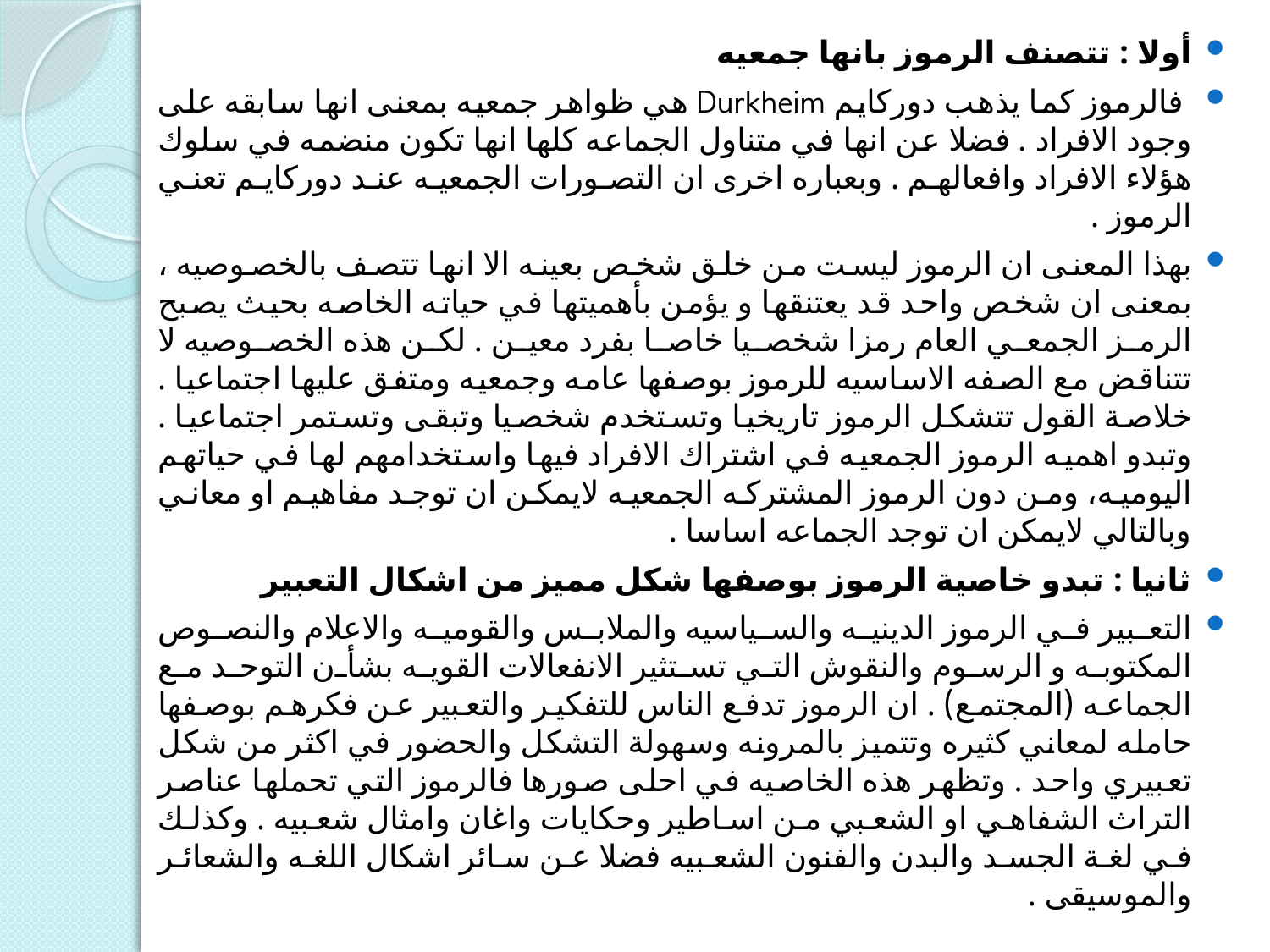

أولا : تتصنف الرموز بانها جمعيه
 فالرموز كما يذهب دوركايم Durkheim هي ظواهر جمعيه بمعنى انها سابقه على وجود الافراد . فضلا عن انها في متناول الجماعه كلها انها تكون منضمه في سلوك هؤلاء الافراد وافعالهم . وبعباره اخرى ان التصورات الجمعيه عند دوركايم تعني الرموز .
بهذا المعنى ان الرموز ليست من خلق شخص بعينه الا انها تتصف بالخصوصيه ، بمعنى ان شخص واحد قد يعتنقها و يؤمن بأهميتها في حياته الخاصه بحيث يصبح الرمز الجمعي العام رمزا شخصيا خاصا بفرد معين . لكن هذه الخصوصيه لا تتناقض مع الصفه الاساسيه للرموز بوصفها عامه وجمعيه ومتفق عليها اجتماعيا . خلاصة القول تتشكل الرموز تاريخيا وتستخدم شخصيا وتبقى وتستمر اجتماعيا . وتبدو اهميه الرموز الجمعيه في اشتراك الافراد فيها واستخدامهم لها في حياتهم اليوميه، ومن دون الرموز المشتركه الجمعيه لايمكن ان توجد مفاهيم او معاني وبالتالي لايمكن ان توجد الجماعه اساسا .
ثانيا : تبدو خاصية الرموز بوصفها شكل مميز من اشكال التعبير
التعبير في الرموز الدينيه والسياسيه والملابس والقوميه والاعلام والنصوص المكتوبه و الرسوم والنقوش التي تستثير الانفعالات القويه بشأن التوحد مع الجماعه (المجتمع) . ان الرموز تدفع الناس للتفكير والتعبير عن فكرهم بوصفها حامله لمعاني كثيره وتتميز بالمرونه وسهولة التشكل والحضور في اكثر من شكل تعبيري واحد . وتظهر هذه الخاصيه في احلى صورها فالرموز التي تحملها عناصر التراث الشفاهي او الشعبي من اساطير وحكايات واغان وامثال شعبيه . وكذلك في لغة الجسد والبدن والفنون الشعبيه فضلا عن سائر اشكال اللغه والشعائر والموسيقى .